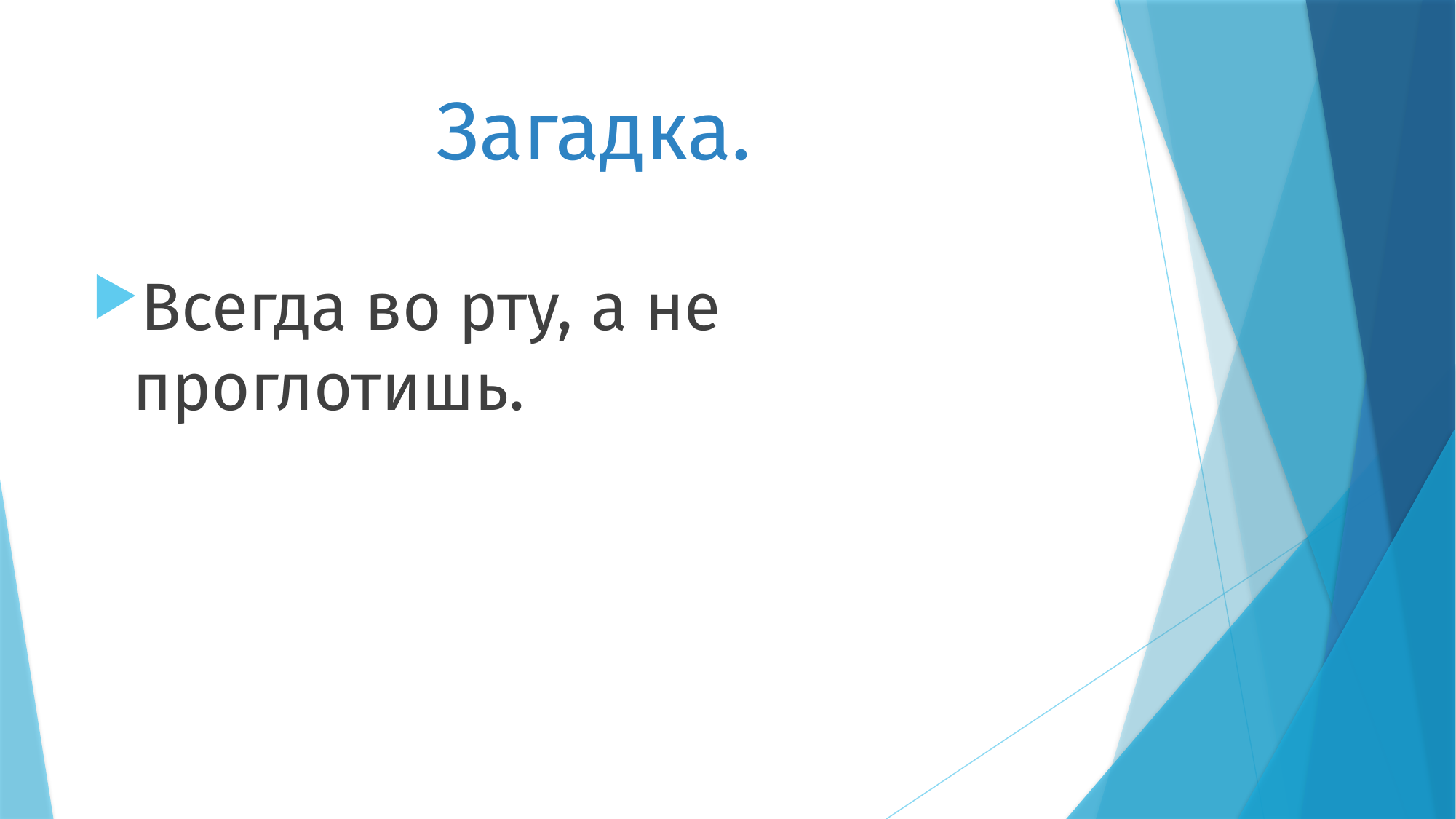

# Загадка.
Всегда во рту, а не проглотишь.